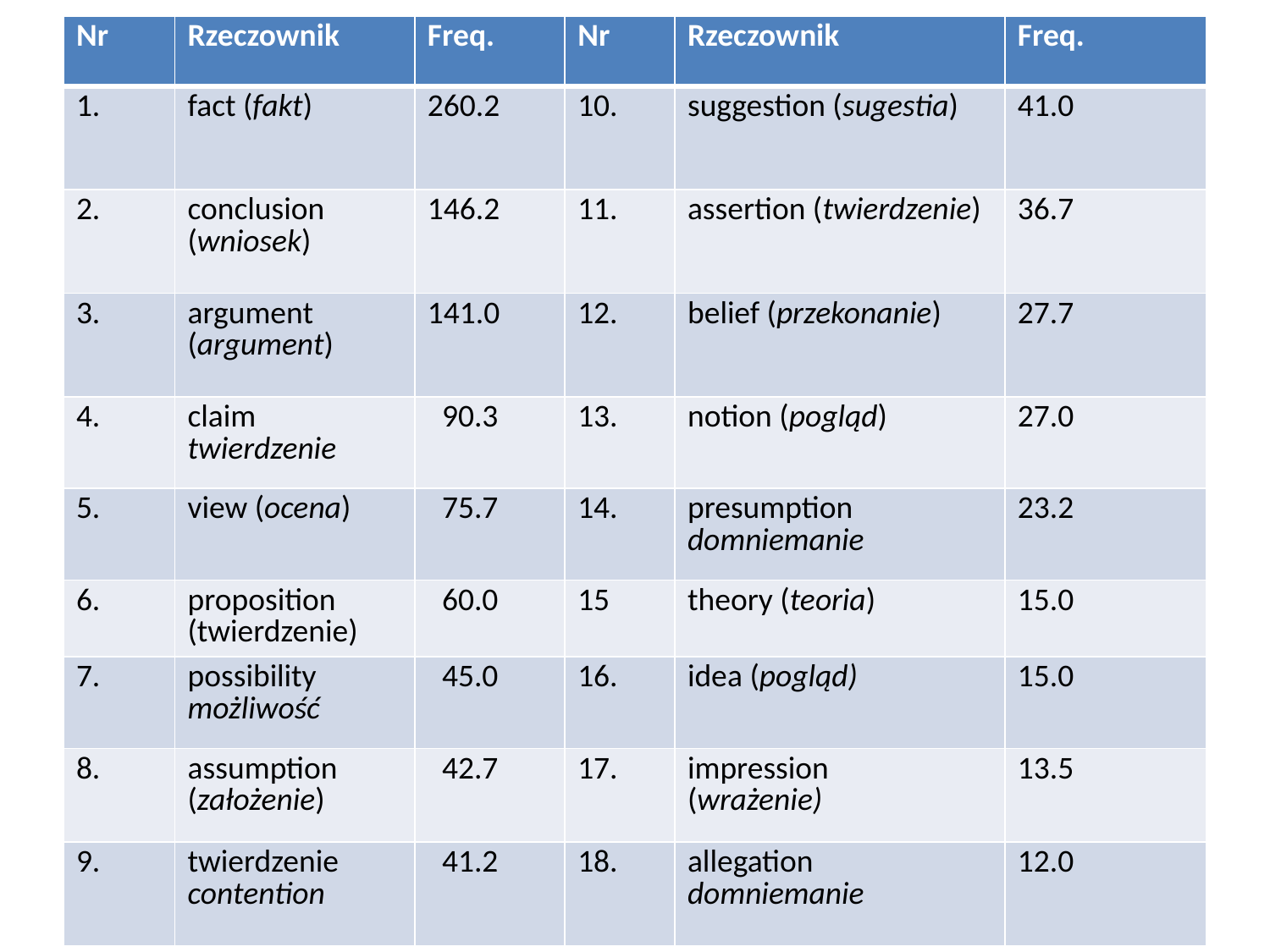

| Nr | Rzeczownik | Freq. | Nr | Rzeczownik | Freq. |
| --- | --- | --- | --- | --- | --- |
| 1. | fact (fakt) | 260.2 | 10. | suggestion (sugestia) | 41.0 |
| 2. | conclusion (wniosek) | 146.2 | 11. | assertion (twierdzenie) | 36.7 |
| 3. | argument (argument) | 141.0 | 12. | belief (przekonanie) | 27.7 |
| 4. | claim twierdzenie | 90.3 | 13. | notion (pogląd) | 27.0 |
| 5. | view (ocena) | 75.7 | 14. | presumption domniemanie | 23.2 |
| 6. | proposition (twierdzenie) | 60.0 | 15 | theory (teoria) | 15.0 |
| 7. | possibility możliwość | 45.0 | 16. | idea (pogląd) | 15.0 |
| 8. | assumption (założenie) | 42.7 | 17. | impression (wrażenie) | 13.5 |
| 9. | twierdzenie contention | 41.2 | 18. | allegation domniemanie | 12.0 |
#
15